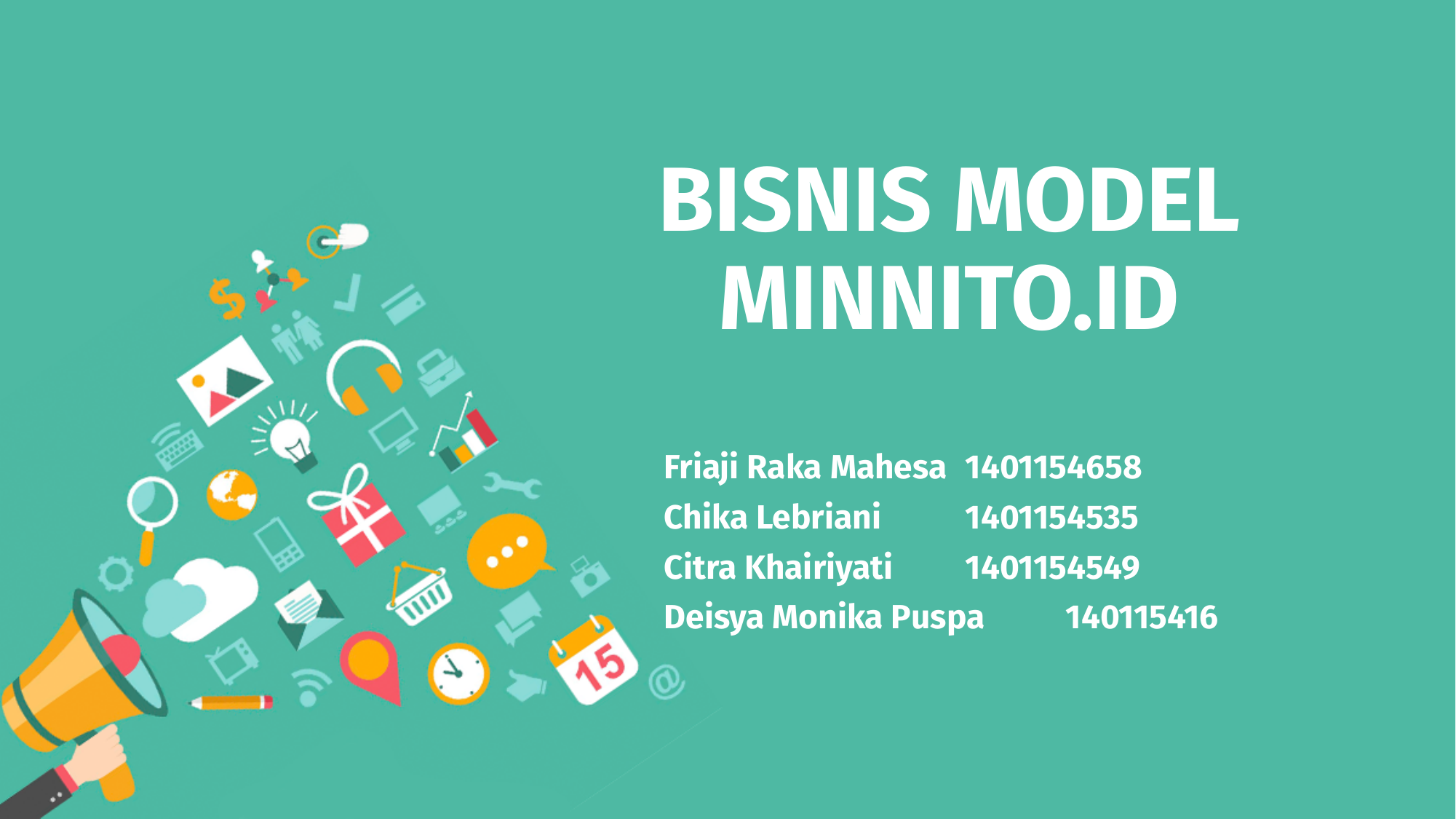

# BISNIS MODEL MINNITO.ID
Friaji Raka Mahesa 	1401154658
Chika Lebriani 		1401154535
Citra Khairiyati		1401154549
Deisya Monika Puspa 	140115416